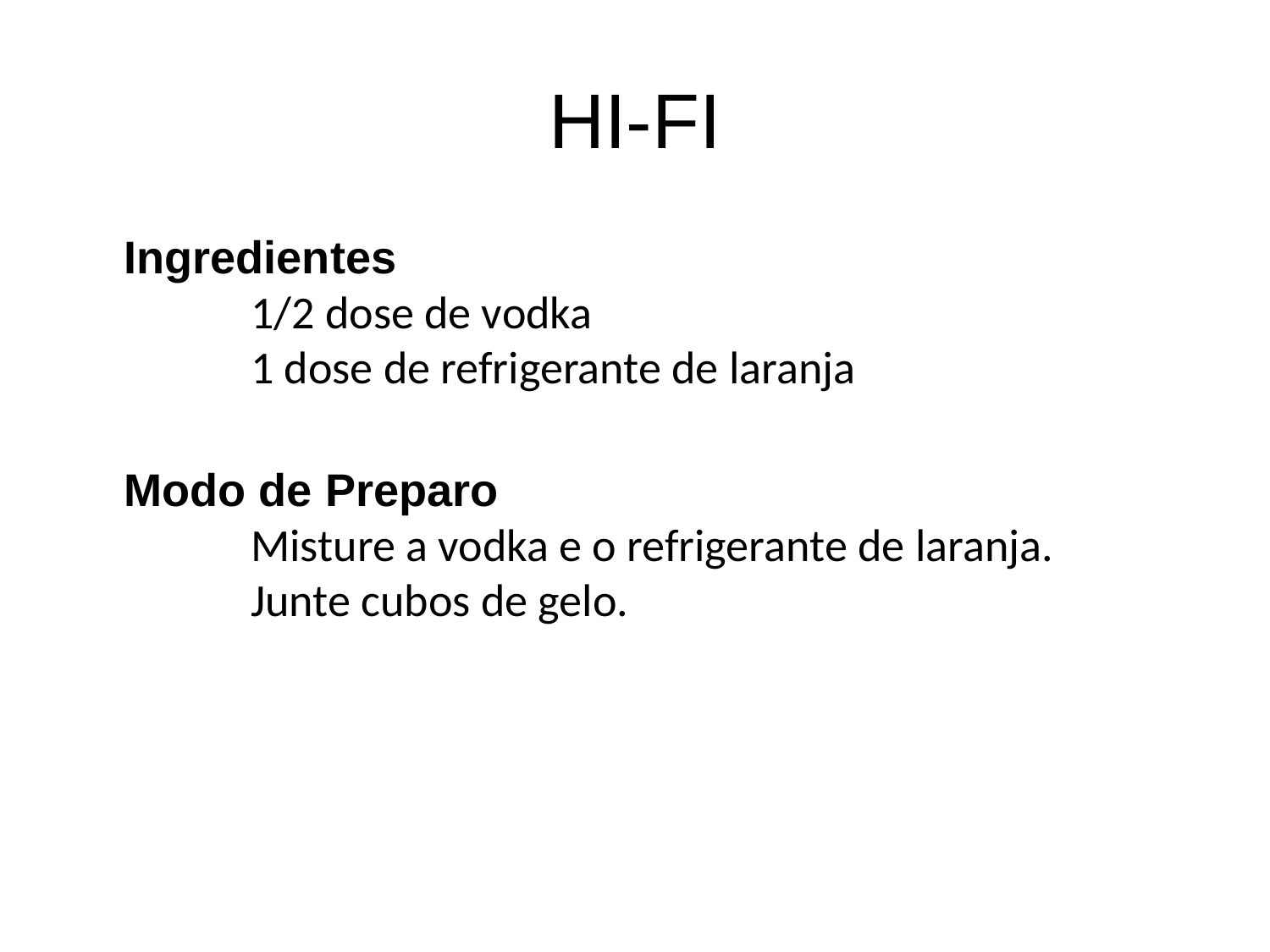

HI-FI
	Ingredientes
		1/2 dose de vodka
		1 dose de refrigerante de laranja

	Modo de Preparo
		Misture a vodka e o refrigerante de laranja.
		Junte cubos de gelo.